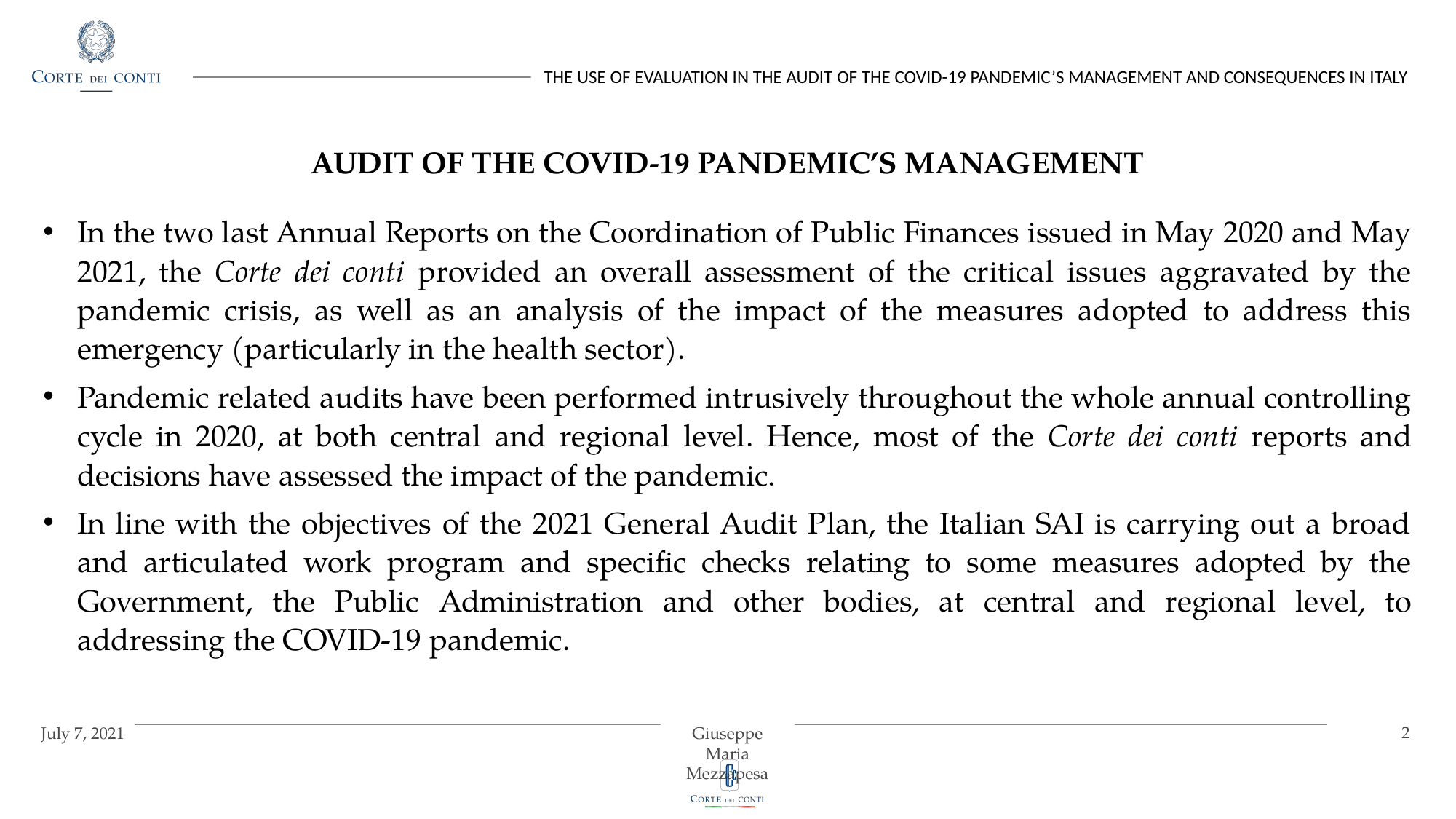

# AUDIT OF THE COVID-19 PANDEMIC’S MANAGEMENT
In the two last Annual Reports on the Coordination of Public Finances issued in May 2020 and May 2021, the Corte dei conti provided an overall assessment of the critical issues aggravated by the pandemic crisis, as well as an analysis of the impact of the measures adopted to address this emergency (particularly in the health sector).
Pandemic related audits have been performed intrusively throughout the whole annual controlling cycle in 2020, at both central and regional level. Hence, most of the Corte dei conti reports and decisions have assessed the impact of the pandemic.
In line with the objectives of the 2021 General Audit Plan, the Italian SAI is carrying out a broad and articulated work program and specific checks relating to some measures adopted by the Government, the Public Administration and other bodies, at central and regional level, to addressing the COVID-19 pandemic.

2
July 7, 2021
Giuseppe Maria Mezzapesa